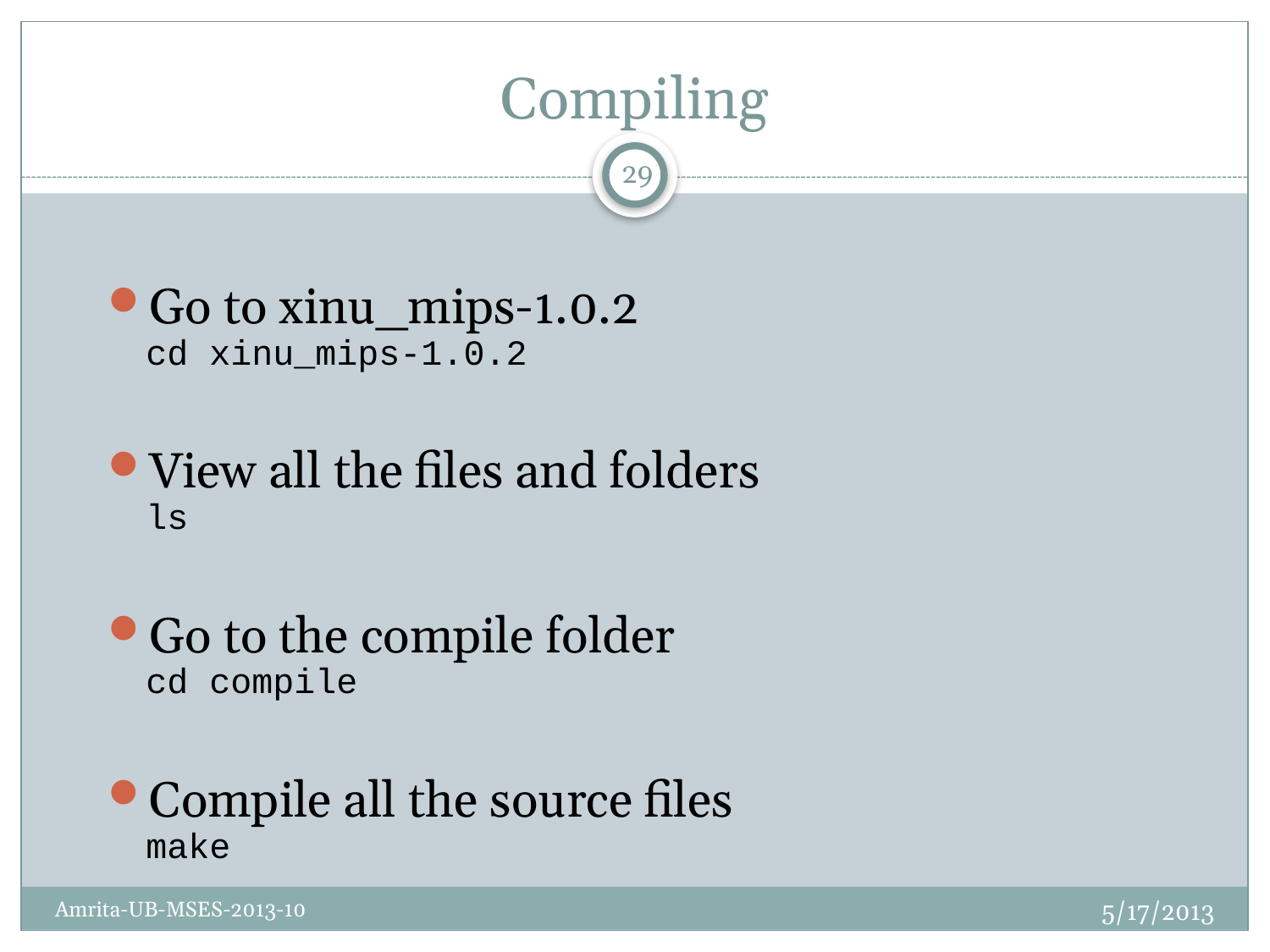

# Compiling
29
Go to xinu_mips-1.0.2
cd xinu_mips-1.0.2

View all the files and folders
ls

Go to the compile folder
cd compile

Compile all the source files
make
5/17/2013
Amrita-UB-MSES-2013-10